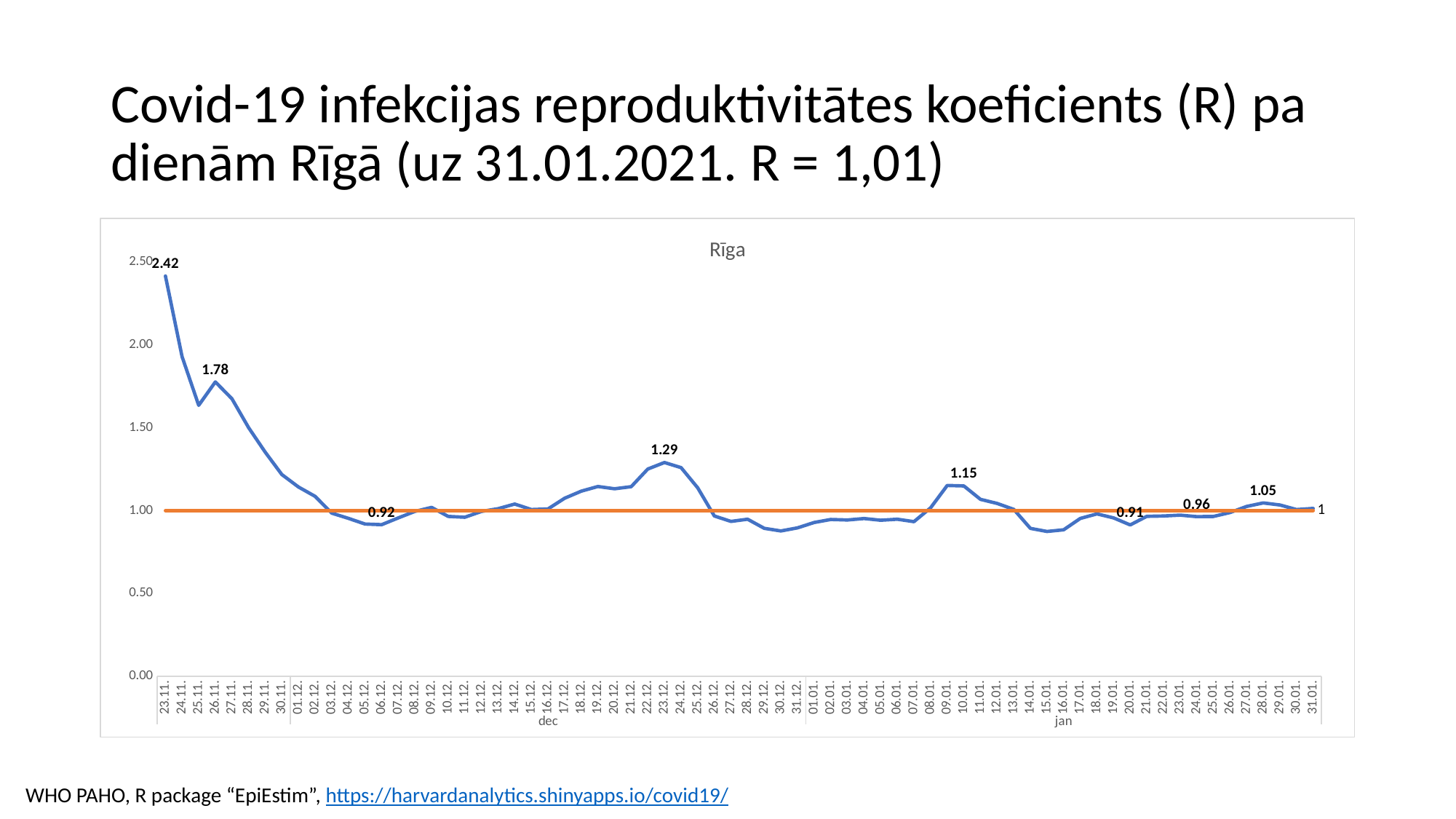

# Covid-19 infekcijas reproduktivitātes koeficients (R) pa dienām Rīgā (uz 31.01.2021. R = 1,01)

### Chart: Rīga

| Category | RĪGA |  |
|---|---|---|
| 23.11. | 2.41529023963552 | 1.0 |
| 24.11. | 1.92894108067069 | 1.0 |
| 25.11. | 1.63497437553477 | 1.0 |
| 26.11. | 1.77630020624693 | 1.0 |
| 27.11. | 1.67456639266902 | 1.0 |
| 28.11. | 1.50029867570694 | 1.0 |
| 29.11. | 1.35274469722092 | 1.0 |
| 30.11. | 1.21773599104392 | 1.0 |
| 01.12. | 1.14237552316283 | 1.0 |
| 02.12. | 1.08628126188428 | 1.0 |
| 03.12. | 0.984746439690855 | 1.0 |
| 04.12. | 0.953291715094062 | 1.0 |
| 05.12. | 0.918956475966419 | 1.0 |
| 06.12. | 0.915219942969356 | 1.0 |
| 07.12. | 0.956114510205597 | 1.0 |
| 08.12. | 0.995303193619013 | 1.0 |
| 09.12. | 1.01939373101147 | 1.0 |
| 10.12. | 0.964950711333489 | 1.0 |
| 11.12. | 0.959847912624736 | 1.0 |
| 12.12. | 0.9951949654746 | 1.0 |
| 13.12. | 1.01160789314738 | 1.0 |
| 14.12. | 1.03954544853403 | 1.0 |
| 15.12. | 1.00658502348893 | 1.0 |
| 16.12. | 1.01005964230776 | 1.0 |
| 17.12. | 1.0745157607356 | 1.0 |
| 18.12. | 1.11739654536796 | 1.0 |
| 19.12. | 1.14551008694338 | 1.0 |
| 20.12. | 1.13184673854253 | 1.0 |
| 21.12. | 1.14432692739294 | 1.0 |
| 22.12. | 1.25072259909262 | 1.0 |
| 23.12. | 1.29000028271583 | 1.0 |
| 24.12. | 1.25928081009244 | 1.0 |
| 25.12. | 1.13747744759453 | 1.0 |
| 26.12. | 0.967708071157455 | 1.0 |
| 27.12. | 0.934925843044766 | 1.0 |
| 28.12. | 0.947998656509074 | 1.0 |
| 29.12. | 0.893155118948568 | 1.0 |
| 30.12. | 0.877460389645747 | 1.0 |
| 31.12. | 0.896008130371796 | 1.0 |
| 01.01. | 0.928312605940225 | 1.0 |
| 02.01. | 0.946496713383839 | 1.0 |
| 03.01. | 0.943280541425314 | 1.0 |
| 04.01. | 0.952117100100593 | 1.0 |
| 05.01. | 0.94185017295865 | 1.0 |
| 06.01. | 0.947953115821391 | 1.0 |
| 07.01. | 0.933285923126753 | 1.0 |
| 08.01. | 1.01652214729684 | 1.0 |
| 09.01. | 1.15154730136858 | 1.0 |
| 10.01. | 1.14869827122843 | 1.0 |
| 11.01. | 1.06777756654946 | 1.0 |
| 12.01. | 1.04320362412219 | 1.0 |
| 13.01. | 1.00751351594059 | 1.0 |
| 14.01. | 0.892823428442106 | 1.0 |
| 15.01. | 0.874213263509417 | 1.0 |
| 16.01. | 0.88444295705926 | 1.0 |
| 17.01. | 0.952761357722739 | 1.0 |
| 18.01. | 0.980449566689074 | 1.0 |
| 19.01. | 0.956012544055043 | 1.0 |
| 20.01. | 0.913717592203111 | 1.0 |
| 21.01. | 0.965405533443696 | 1.0 |
| 22.01. | 0.967745927906317 | 1.0 |
| 23.01. | 0.972967040546003 | 1.0 |
| 24.01. | 0.963667507013556 | 1.0 |
| 25.01. | 0.964547800801585 | 1.0 |
| 26.01. | 0.988436083105872 | 1.0 |
| 27.01. | 1.02519138721881 | 1.0 |
| 28.01. | 1.04644351765582 | 1.0 |
| 29.01. | 1.03386741372203 | 1.0 |
| 30.01. | 1.00661927904462 | 1.0 |
| 31.01. | 1.01325568265059 | 1.0 |
WHO PAHO, R package “EpiEstim”, https://harvardanalytics.shinyapps.io/covid19/